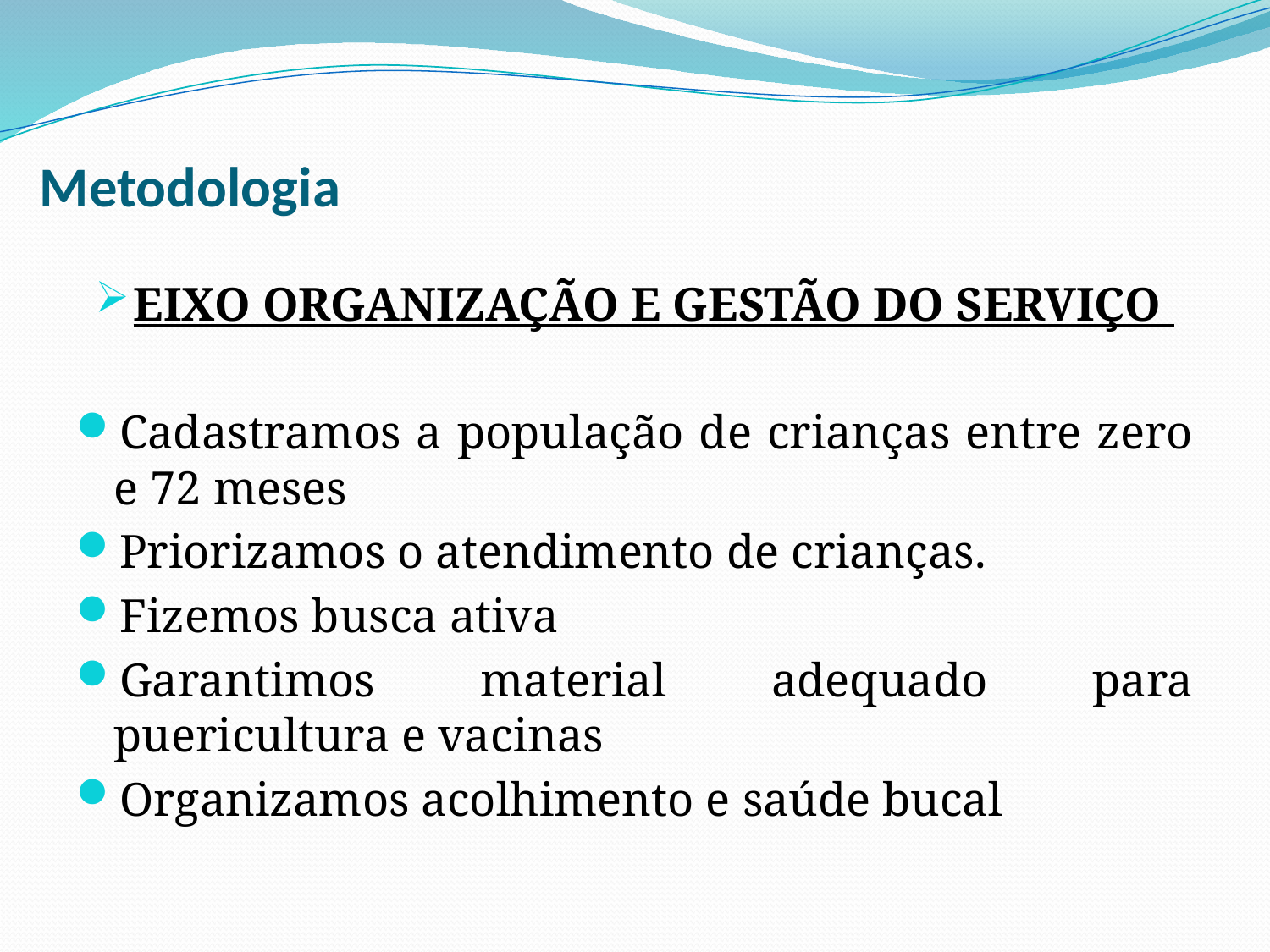

# Metodologia
EIXO ORGANIZAÇÃO E GESTÃO DO SERVIÇO

Cadastramos a população de crianças entre zero e 72 meses
Priorizamos o atendimento de crianças.
Fizemos busca ativa
Garantimos material adequado para puericultura e vacinas
Organizamos acolhimento e saúde bucal